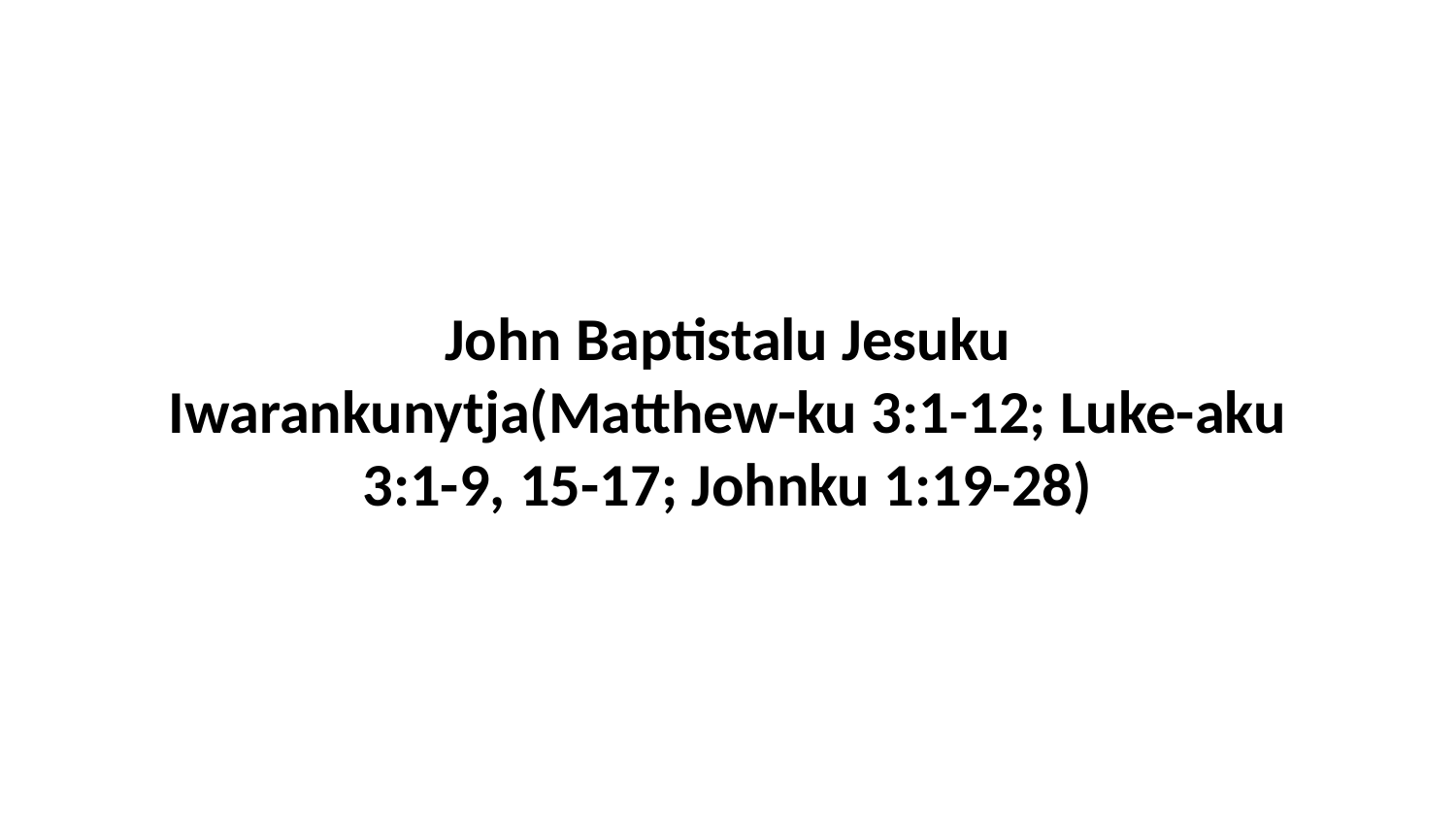

John Baptistalu Jesuku Iwarankunytja(Matthew-ku 3:1-12; Luke-aku 3:1-9, 15-17; Johnku 1:19-28)